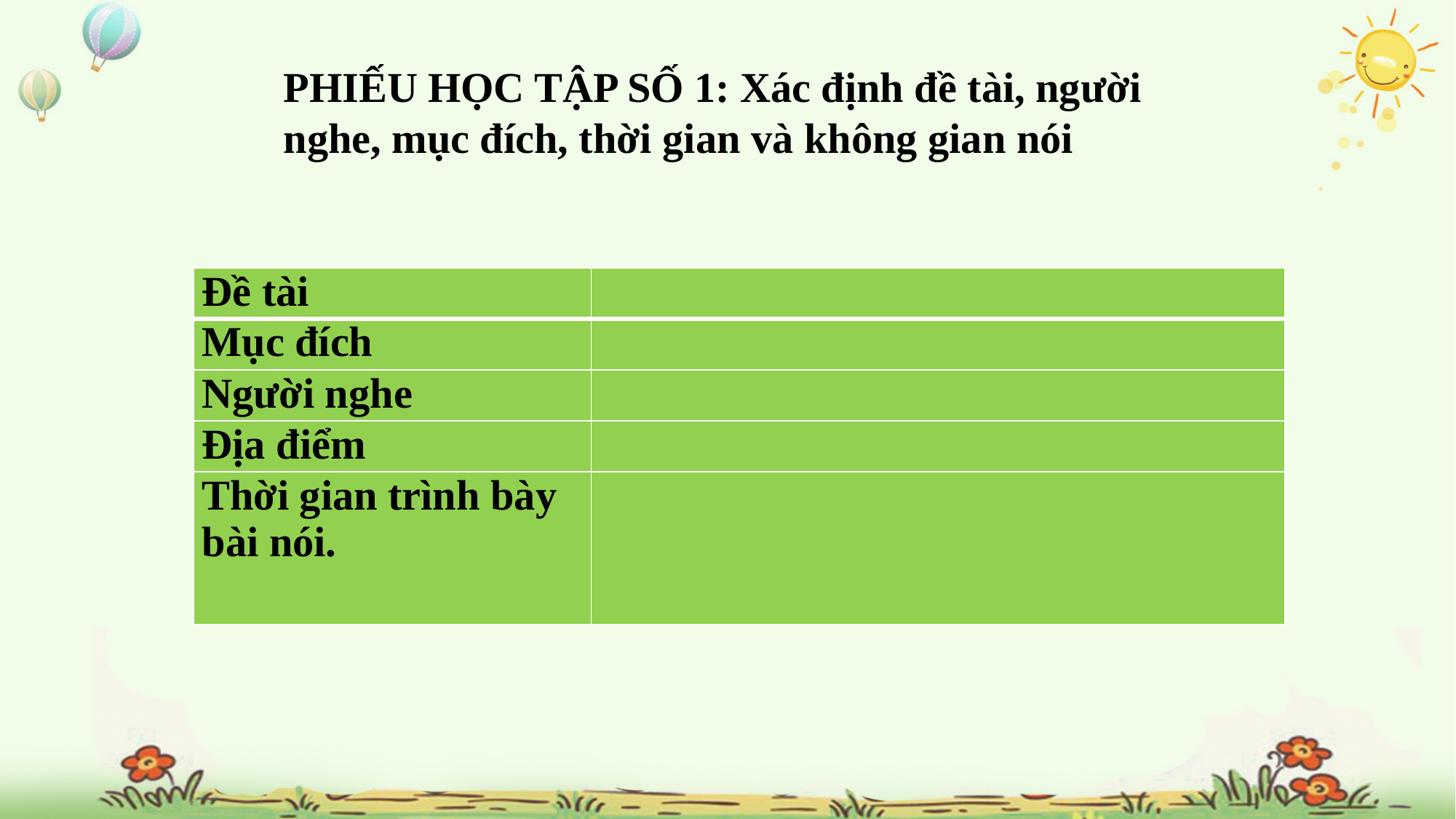

PHIẾU HỌC TẬP SỐ 1: Xác định đề tài, người nghe, mục đích, thời gian và không gian nói

| Đề tài |  |
| --- | --- |
| Mục đích |  |
| Người nghe |  |
| Địa điểm |  |
| Thời gian trình bày bài nói. |  |